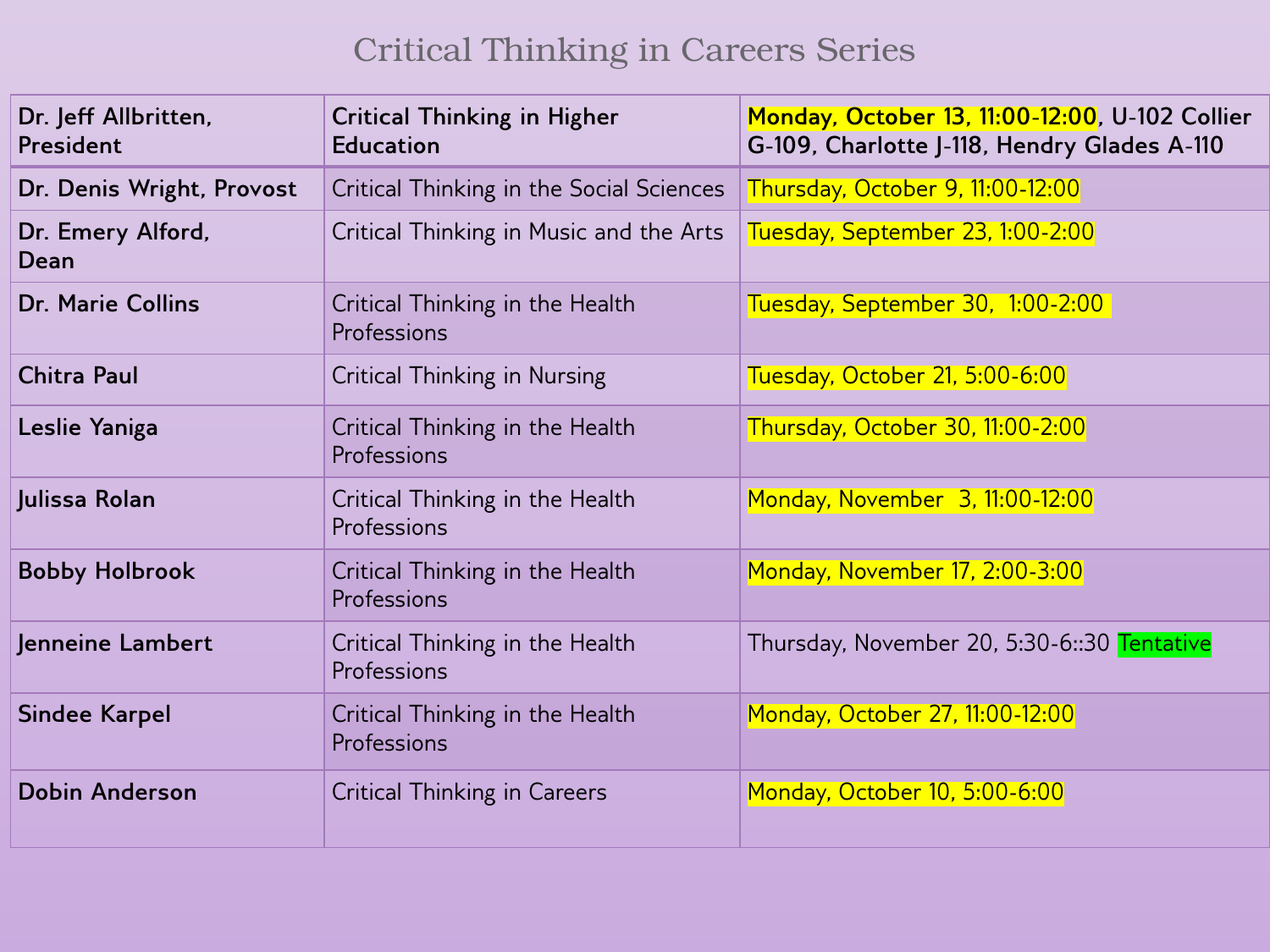

# Critical Thinking in Careers Series
| Dr. Jeff Allbritten, President | Critical Thinking in Higher Education | Monday, October 13, 11:00-12:00, U-102 Collier G-109, Charlotte J-118, Hendry Glades A-110 |
| --- | --- | --- |
| Dr. Denis Wright, Provost | Critical Thinking in the Social Sciences | Thursday, October 9, 11:00-12:00 |
| Dr. Emery Alford, Dean | Critical Thinking in Music and the Arts | Tuesday, September 23, 1:00-2:00 |
| Dr. Marie Collins | Critical Thinking in the Health Professions | Tuesday, September 30, 1:00-2:00 |
| Chitra Paul | Critical Thinking in Nursing | Tuesday, October 21, 5:00-6:00 |
| Leslie Yaniga | Critical Thinking in the Health Professions | Thursday, October 30, 11:00-2:00 |
| Julissa Rolan | Critical Thinking in the Health Professions | Monday, November 3, 11:00-12:00 |
| Bobby Holbrook | Critical Thinking in the Health Professions | Monday, November 17, 2:00-3:00 |
| Jenneine Lambert | Critical Thinking in the Health Professions | Thursday, November 20, 5:30-6::30 Tentative |
| Sindee Karpel | Critical Thinking in the Health Professions | Monday, October 27, 11:00-12:00 |
| Dobin Anderson | Critical Thinking in Careers | Monday, October 10, 5:00-6:00 |